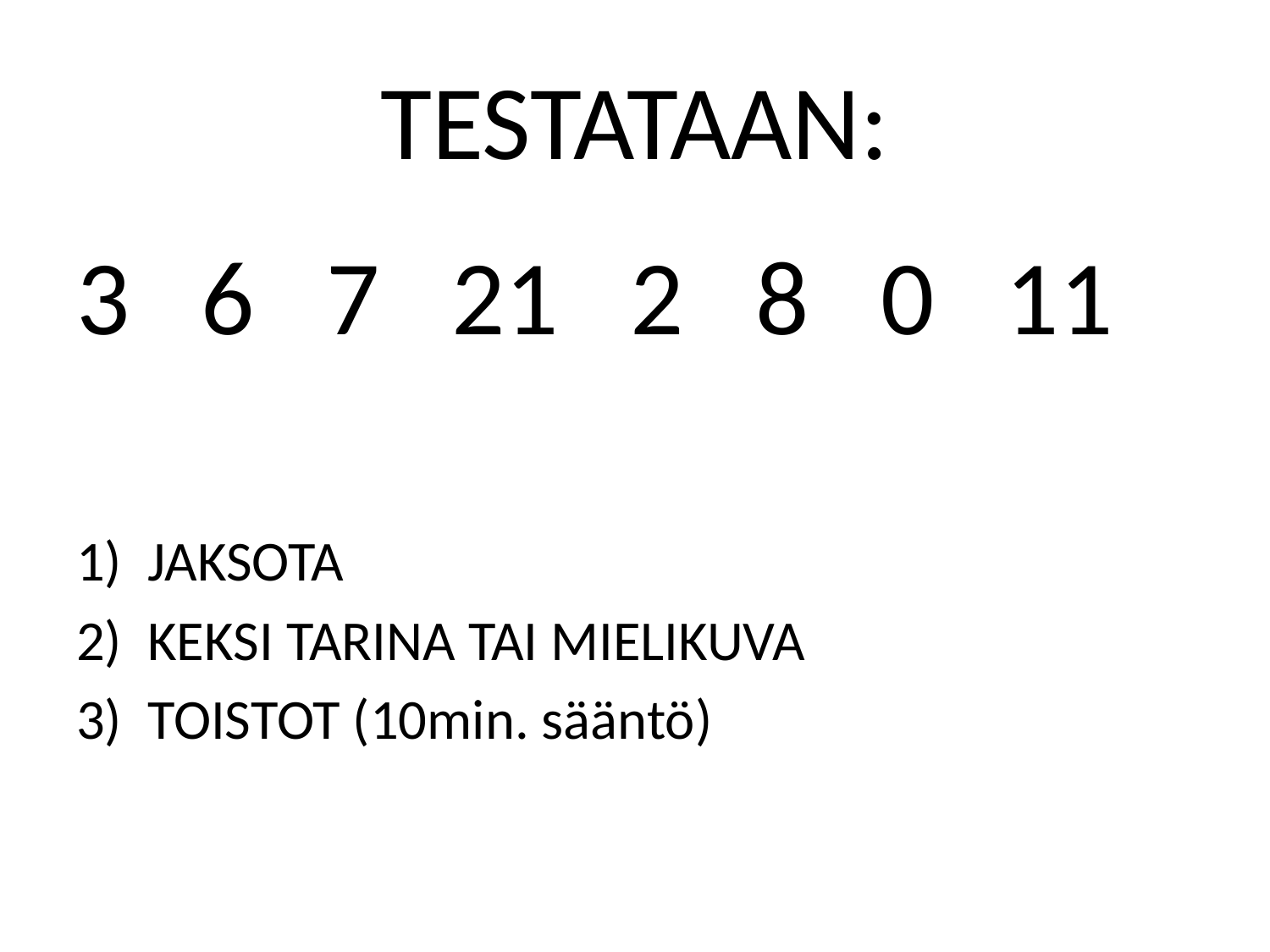

# TESTATAAN:
3   6   7   21   2   8   0   11

JAKSOTA
KEKSI TARINA TAI MIELIKUVA
TOISTOT (10min. sääntö)